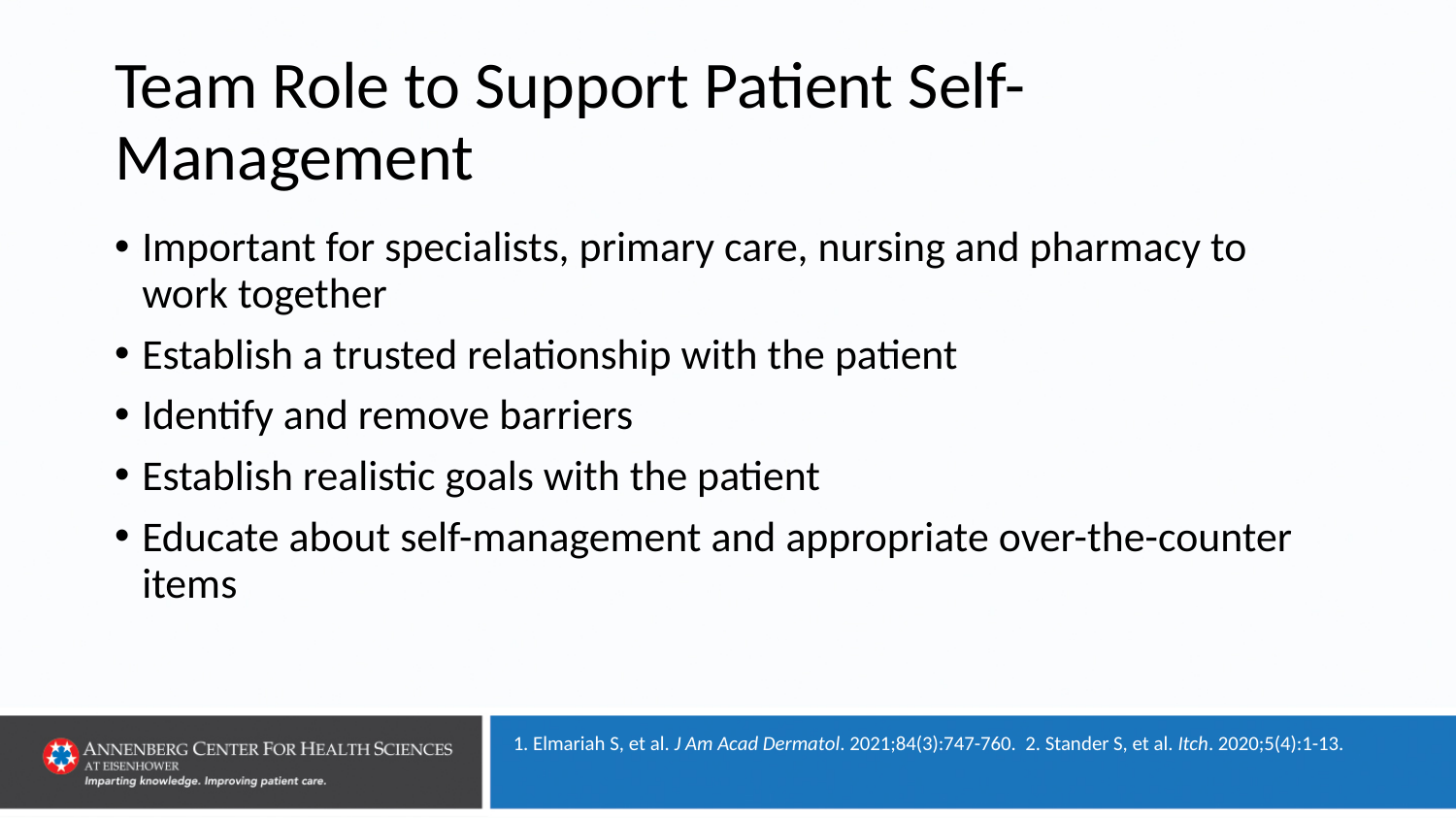

# Team Role to Support Patient Self-Management
Important for specialists, primary care, nursing and pharmacy to work together
Establish a trusted relationship with the patient
Identify and remove barriers
Establish realistic goals with the patient
Educate about self-management and appropriate over-the-counter items

1. Elmariah S, et al. J Am Acad Dermatol. 2021;84(3):747-760.  2. Stander S, et al. Itch. 2020;5(4):1-13.